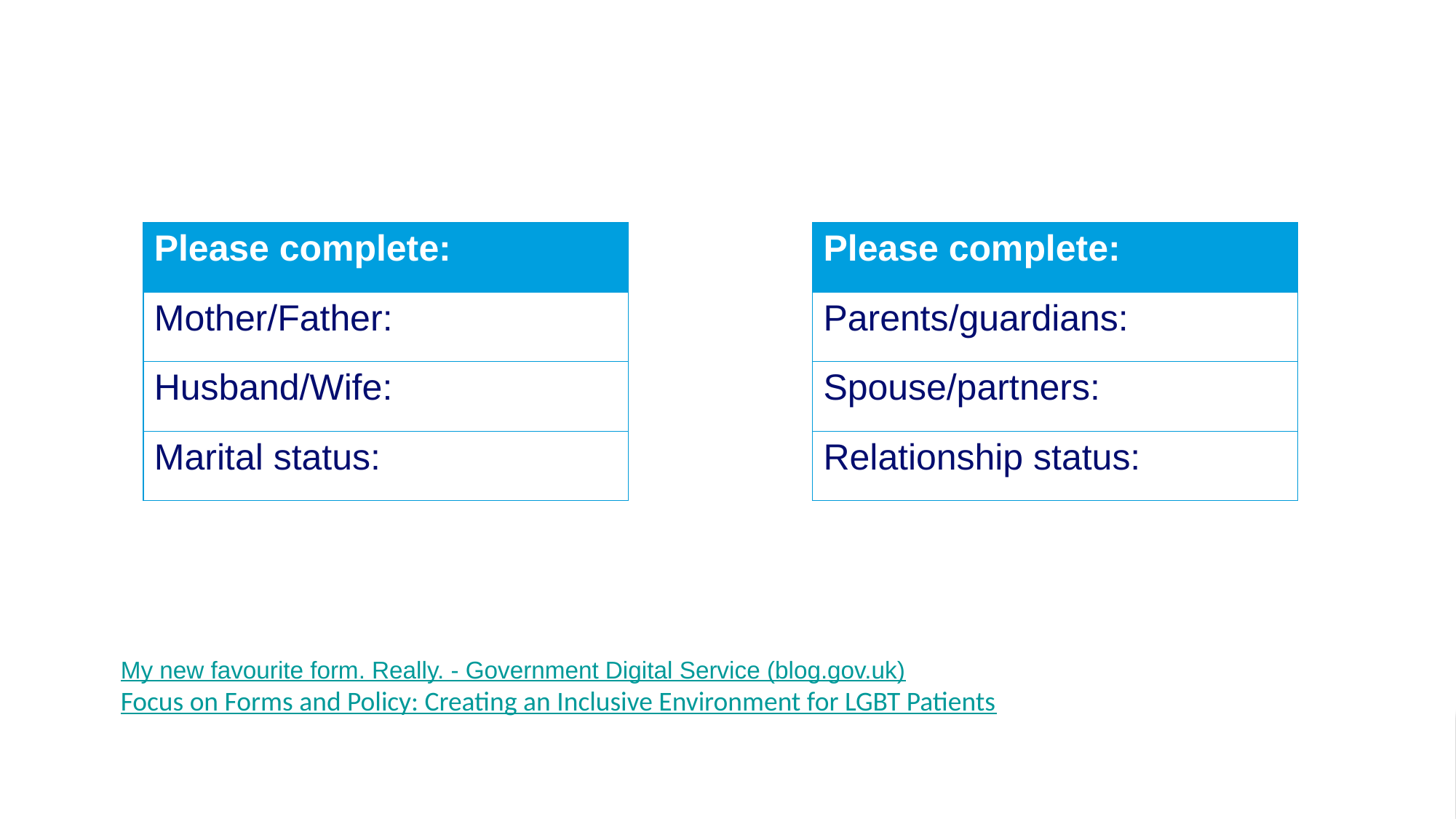

| Please complete: |
| --- |
| Mother/Father: |
| Husband/Wife: |
| Marital status: |
| Please complete: |
| --- |
| Parents/guardians: |
| Spouse/partners: |
| Relationship status: |
My new favourite form. Really. - Government Digital Service (blog.gov.uk)
Focus on Forms and Policy: Creating an Inclusive Environment for LGBT Patients